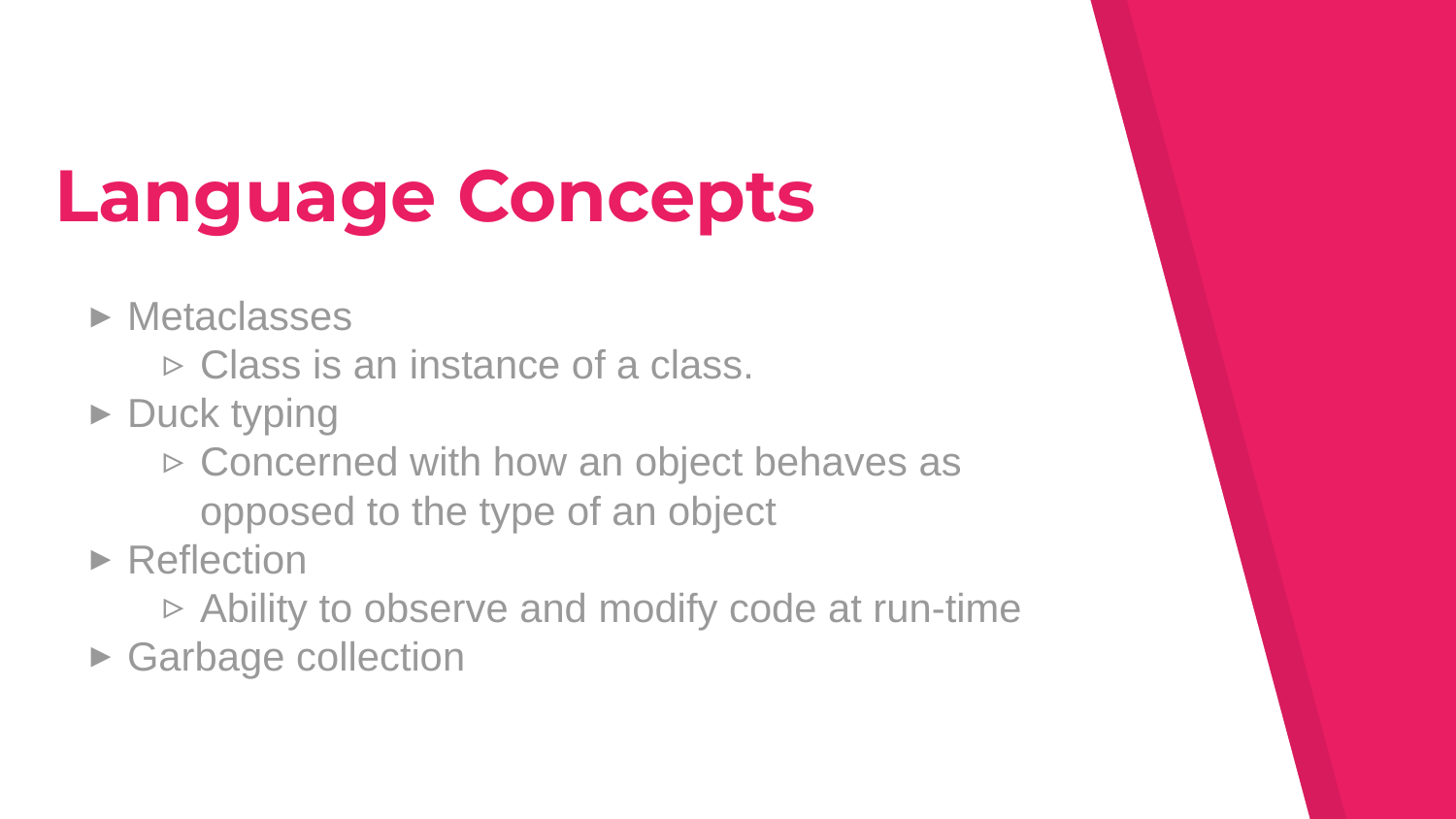

# Language Concepts
Metaclasses
Class is an instance of a class.
Duck typing
Concerned with how an object behaves as opposed to the type of an object
Reflection
Ability to observe and modify code at run-time
Garbage collection